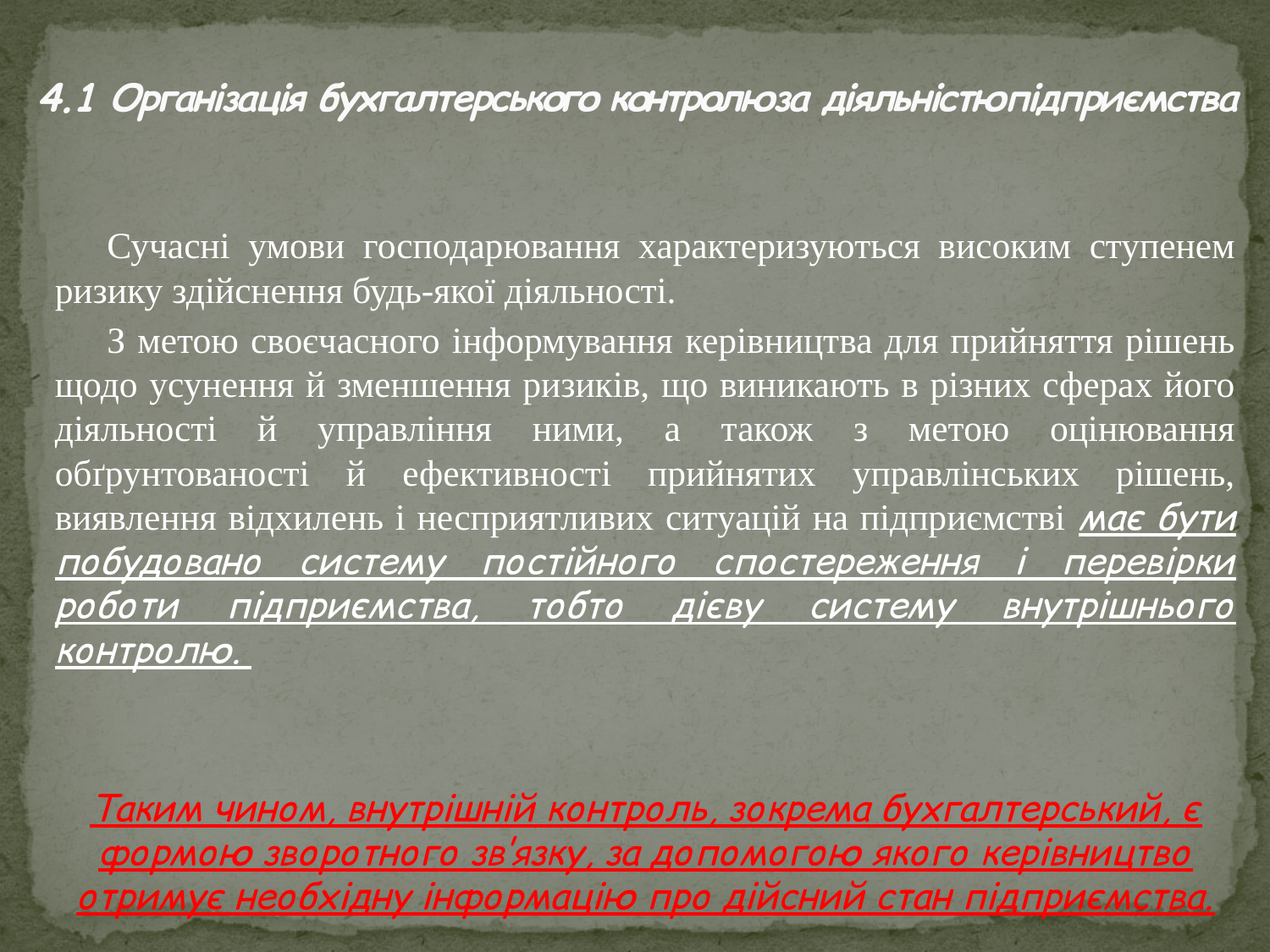

# 4.1 Організація бухгалтерського контролю за діяльністю підприємства
Сучасні умови господарювання характеризуються високим ступенем ризику здійснення будь-якої діяльності.
З метою своєчасного інформування керівництва для прийняття рішень щодо усунення й зменшення ризиків, що виникають в різних сферах його діяльності й управління ними, а також з метою оцінювання обґрунтованості й ефективності прийнятих управлінських рішень, виявлення відхилень і несприятливих ситуацій на підприємстві має бути побудовано систему постійного спостереження і перевірки роботи підприємства, тобто дієву систему внутрішнього контролю.

Таким чином, внутрішній контроль, зокрема бухгалтерський, є формою зворотного зв’язку, за допомогою якого керівництво отримує необхідну інформацію про дійсний стан підприємства.